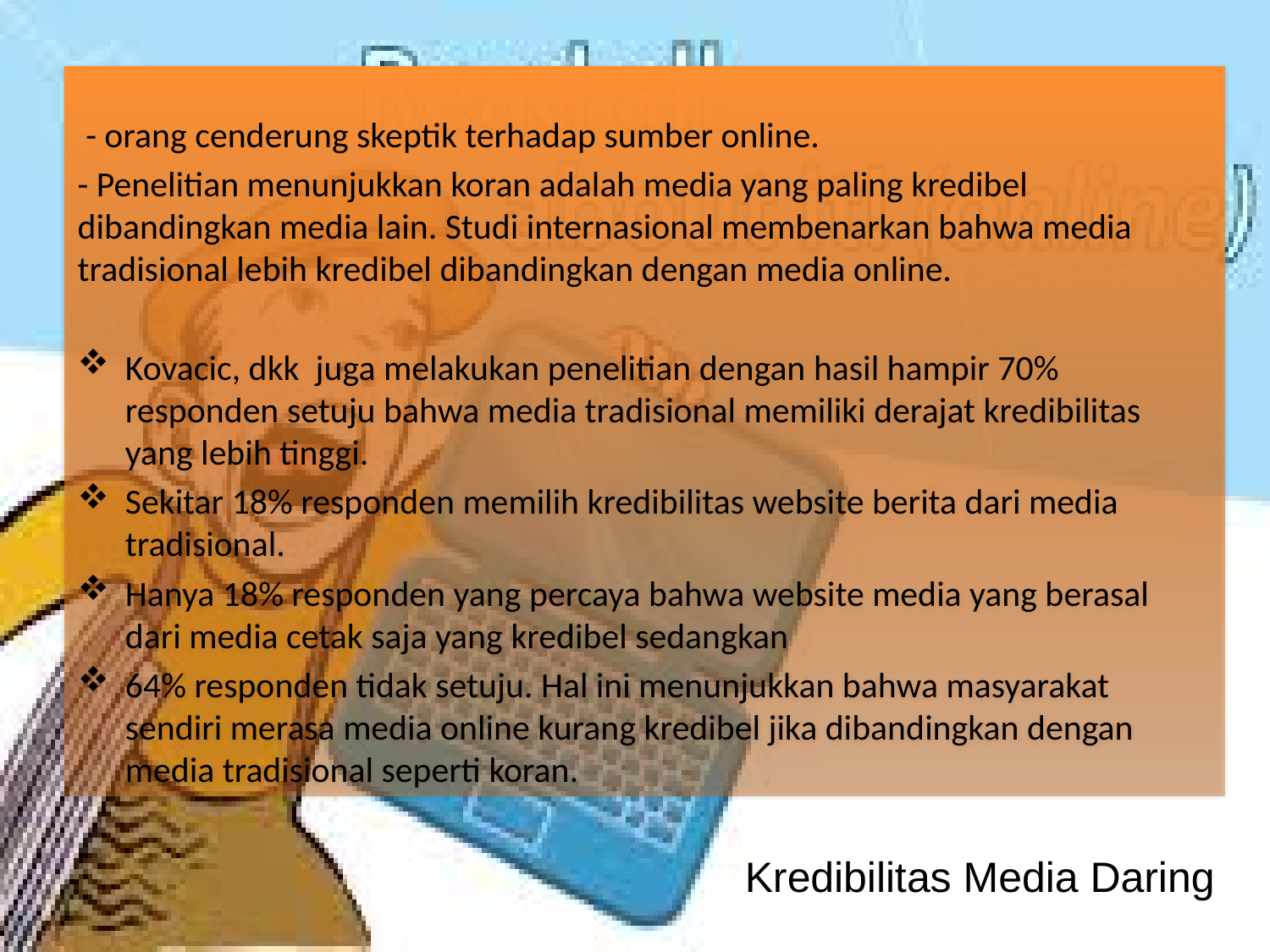

- orang cenderung skeptik terhadap sumber online.
- Penelitian menunjukkan koran adalah media yang paling kredibel dibandingkan media lain. Studi internasional membenarkan bahwa media tradisional lebih kredibel dibandingkan dengan media online.

Kovacic, dkk  juga melakukan penelitian dengan hasil hampir 70% responden setuju bahwa media tradisional memiliki derajat kredibilitas yang lebih tinggi.
Sekitar 18% responden memilih kredibilitas website berita dari media tradisional.
Hanya 18% responden yang percaya bahwa website media yang berasal dari media cetak saja yang kredibel sedangkan
64% responden tidak setuju. Hal ini menunjukkan bahwa masyarakat sendiri merasa media online kurang kredibel jika dibandingkan dengan media tradisional seperti koran.
# Kredibilitas Media Daring